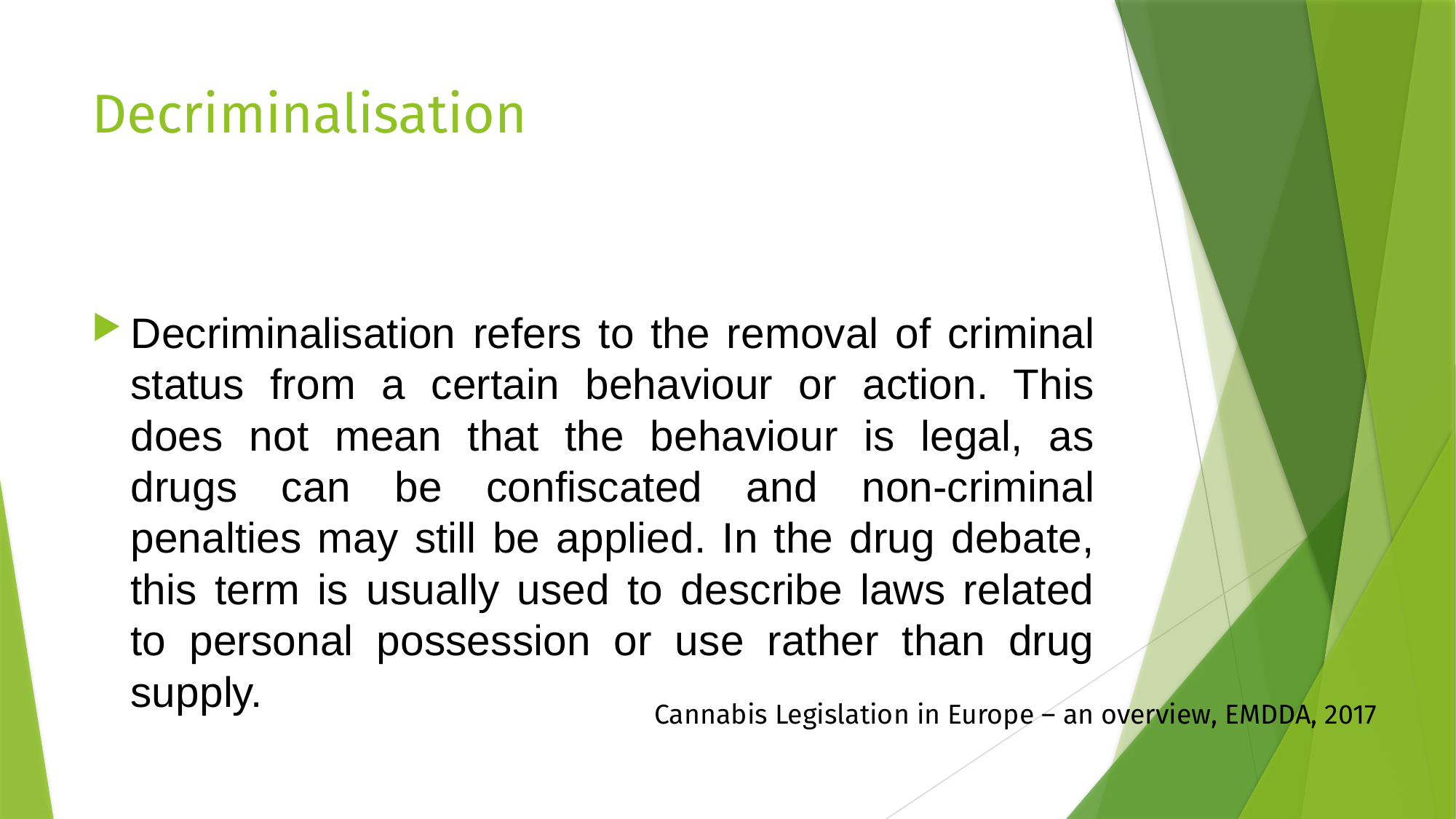

# Decriminalisation

Decriminalisation refers to the removal of criminal status from a certain behaviour or action. This does not mean that the behaviour is legal, as drugs can be confiscated and non-criminal penalties may still be applied. In the drug debate, this term is usually used to describe laws related to personal possession or use rather than drug supply.

Cannabis Legislation in Europe – an overview, EMDDA, 2017